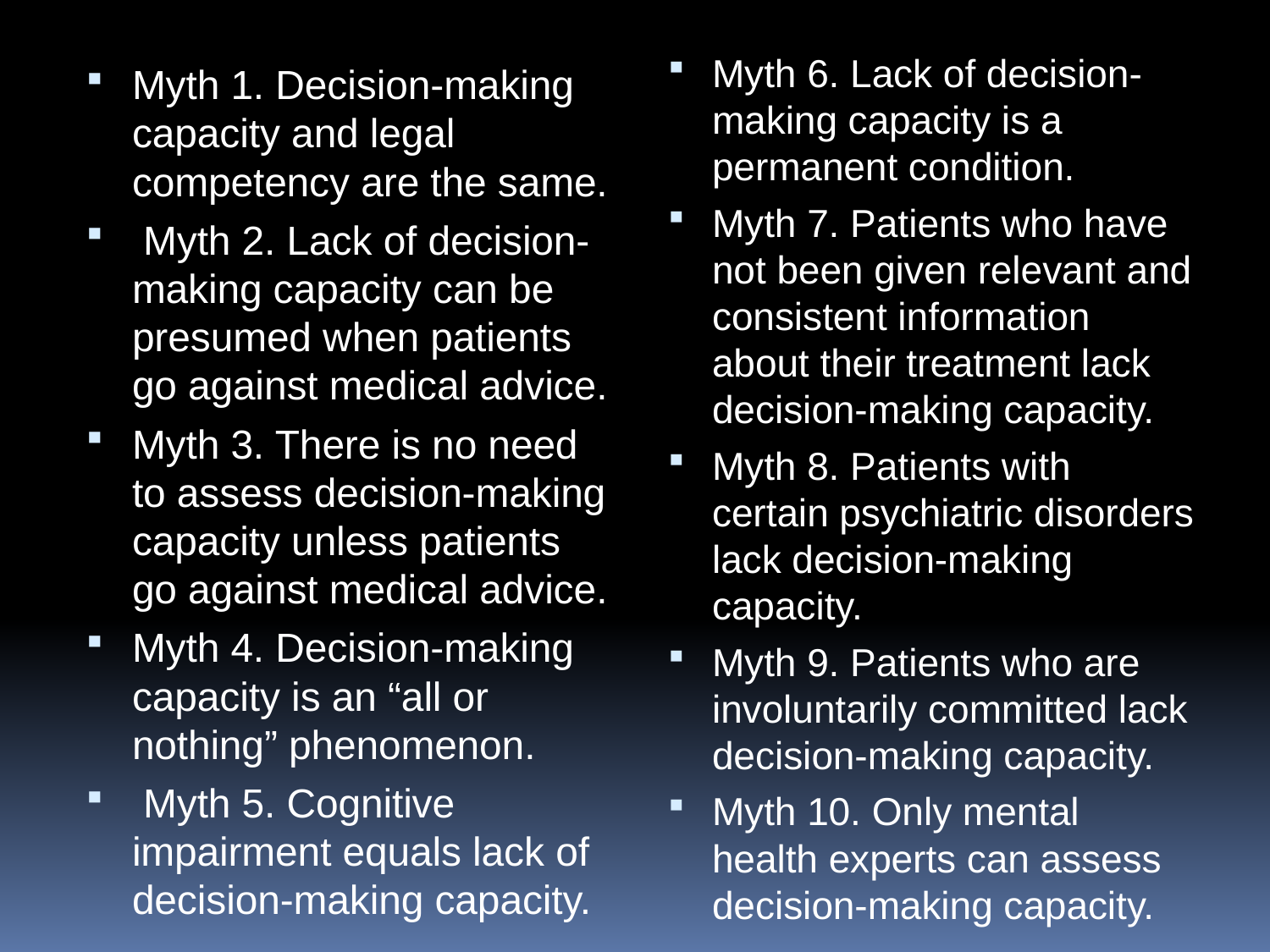

Myth 6. Lack of decision-making capacity is a permanent condition.
Myth 7. Patients who have not been given relevant and consistent information about their treatment lack decision-making capacity.
Myth 8. Patients with certain psychiatric disorders lack decision-making capacity.
Myth 9. Patients who are involuntarily committed lack decision-making capacity.
Myth 10. Only mental health experts can assess decision-making capacity.
Myth 1. Decision-making capacity and legal competency are the same.
 Myth 2. Lack of decision-making capacity can be presumed when patients go against medical advice.
Myth 3. There is no need to assess decision-making capacity unless patients go against medical advice.
Myth 4. Decision-making capacity is an “all or nothing” phenomenon.
 Myth 5. Cognitive impairment equals lack of decision-making capacity.